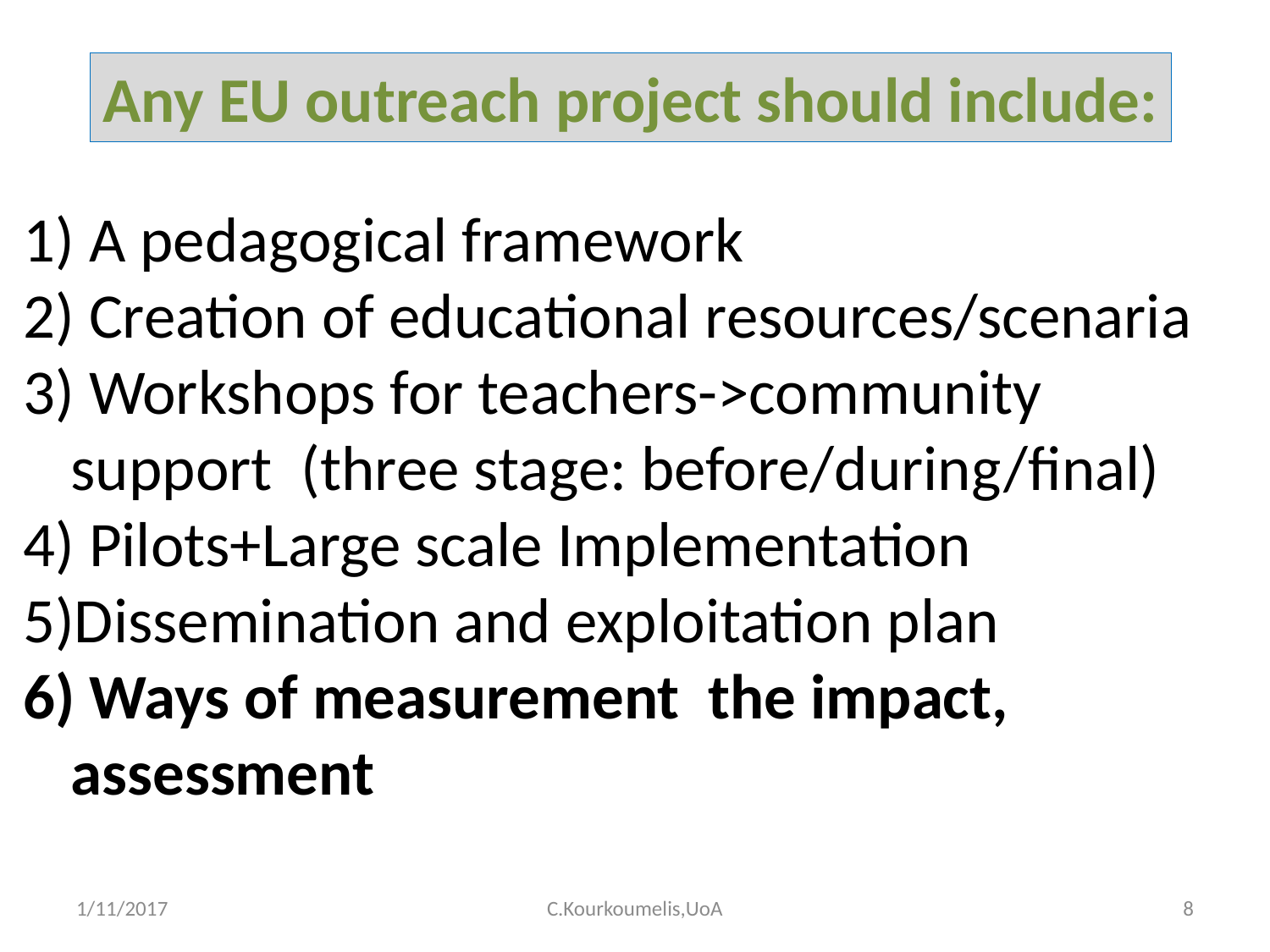

Any EU outreach project should include:

 A pedagogical framework
 Creation of educational resources/scenaria
 Workshops for teachers->community support  (three stage: before/during/final)
 Pilots+Large scale Implementation
Dissemination and exploitation plan
 Ways of measurement  the impact, assessment
1/11/2017
C.Kourkoumelis,UoA
8